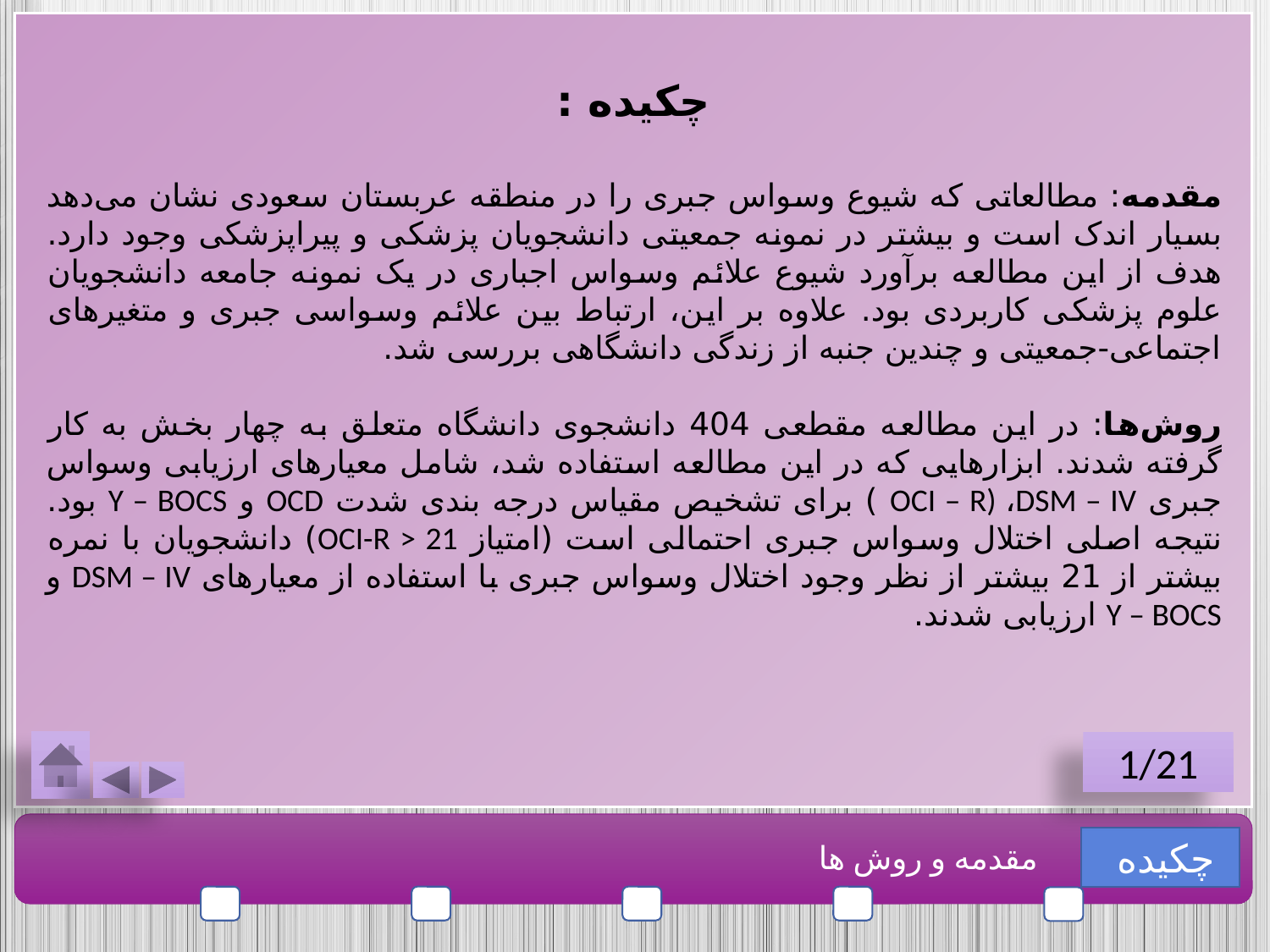

چکیده :

مقدمه: مطالعاتی که شیوع وسواس جبری را در منطقه عربستان سعودی نشان می‌دهد بسیار اندک است و بیشتر در نمونه جمعیتی دانشجویان پزشکی و پیراپزشکی وجود دارد. هدف از این مطالعه برآورد شیوع علائم وسواس اجباری در یک نمونه جامعه دانشجویان علوم پزشکی کاربردی بود. علاوه بر این، ارتباط بین علائم وسواسی جبری و متغیرهای اجتماعی-جمعیتی و چندین جنبه از زندگی دانشگاهی بررسی شد.

روش‌ها: در این مطالعه مقطعی 404 دانشجوی دانشگاه متعلق به چهار بخش به کار گرفته شدند. ابزارهایی که در این مطالعه استفاده شد، شامل معیارهای ارزیابی وسواس جبری OCI – R) ،DSM – IV ) برای تشخیص مقیاس درجه بندی شدت OCD و Y – BOCS بود. نتیجه اصلی اختلال وسواس جبری احتمالی است (امتیاز OCI-R > 21) دانشجویان با نمره بیشتر از 21 بیشتر از نظر وجود اختلال وسواس جبری با استفاده از معیارهای DSM – IV و Y – BOCS ارزیابی شدند.

1/21

چکیده
مقدمه و روش ها
5
4
3
2
1